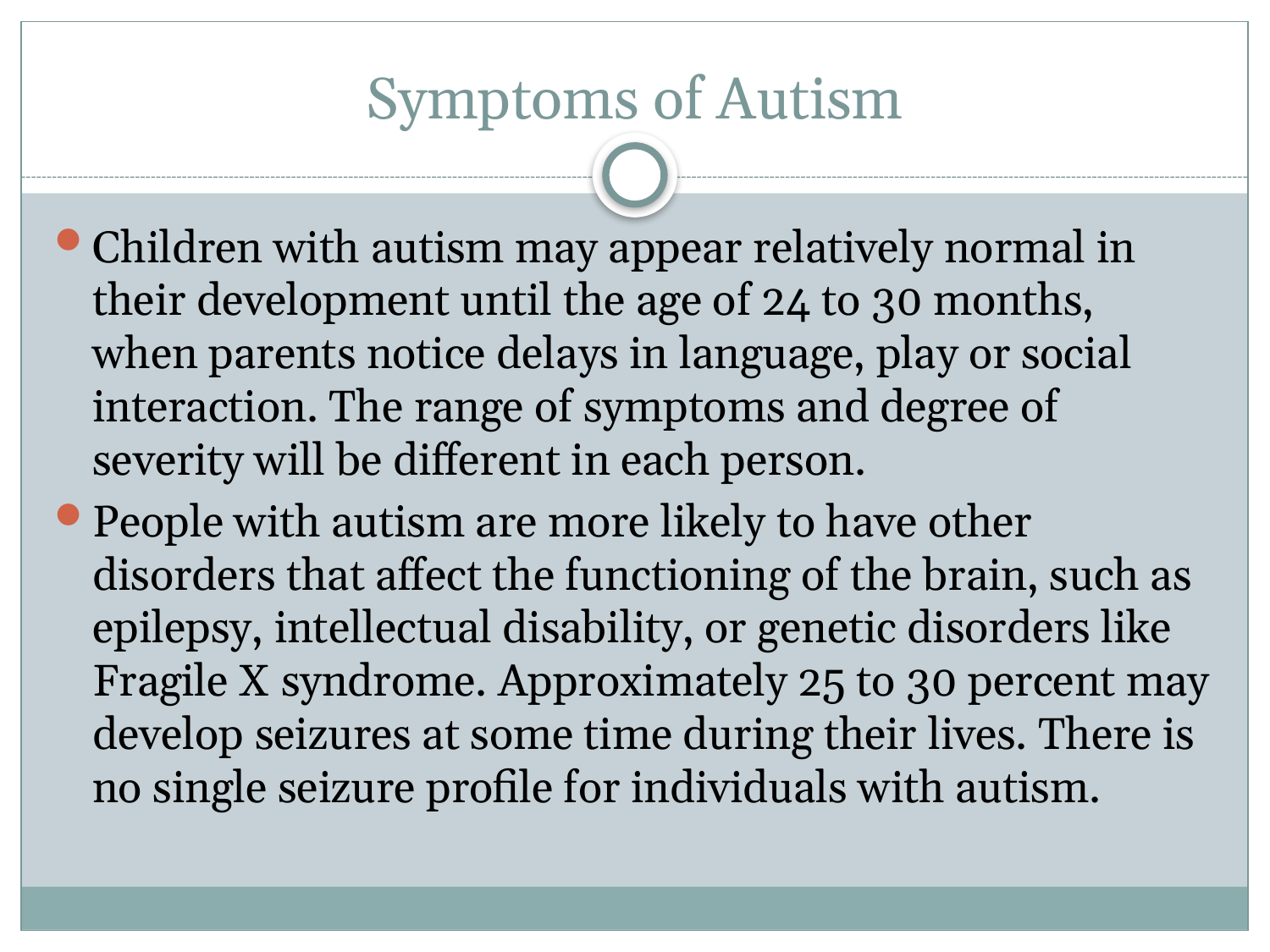

# Symptoms of Autism
Children with autism may appear relatively normal in their development until the age of 24 to 30 months, when parents notice delays in language, play or social interaction. The range of symptoms and degree of severity will be different in each person.
People with autism are more likely to have other disorders that affect the functioning of the brain, such as epilepsy, intellectual disability, or genetic disorders like Fragile X syndrome. Approximately 25 to 30 percent may develop seizures at some time during their lives. There is no single seizure profile for individuals with autism.